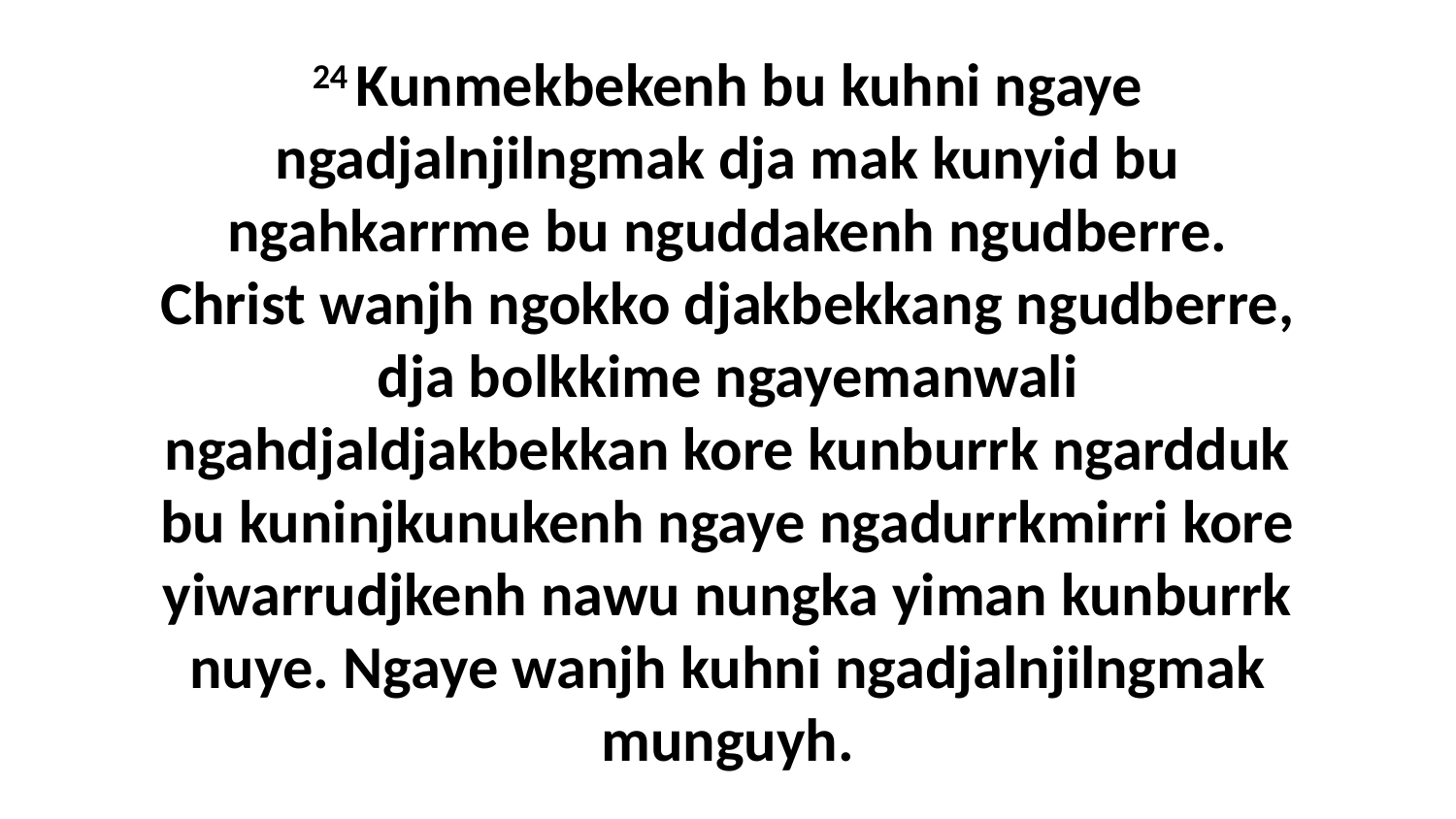

24 Kunmekbekenh bu kuhni ngaye ngadjalnjilngmak dja mak kunyid bu ngahkarrme bu nguddakenh ngudberre. Christ wanjh ngokko djakbekkang ngudberre, dja bolkkime ngayemanwali ngahdjaldjakbekkan kore kunburrk ngardduk bu kuninjkunukenh ngaye ngadurrkmirri kore yiwarrudjkenh nawu nungka yiman kunburrk nuye. Ngaye wanjh kuhni ngadjalnjilngmak munguyh.